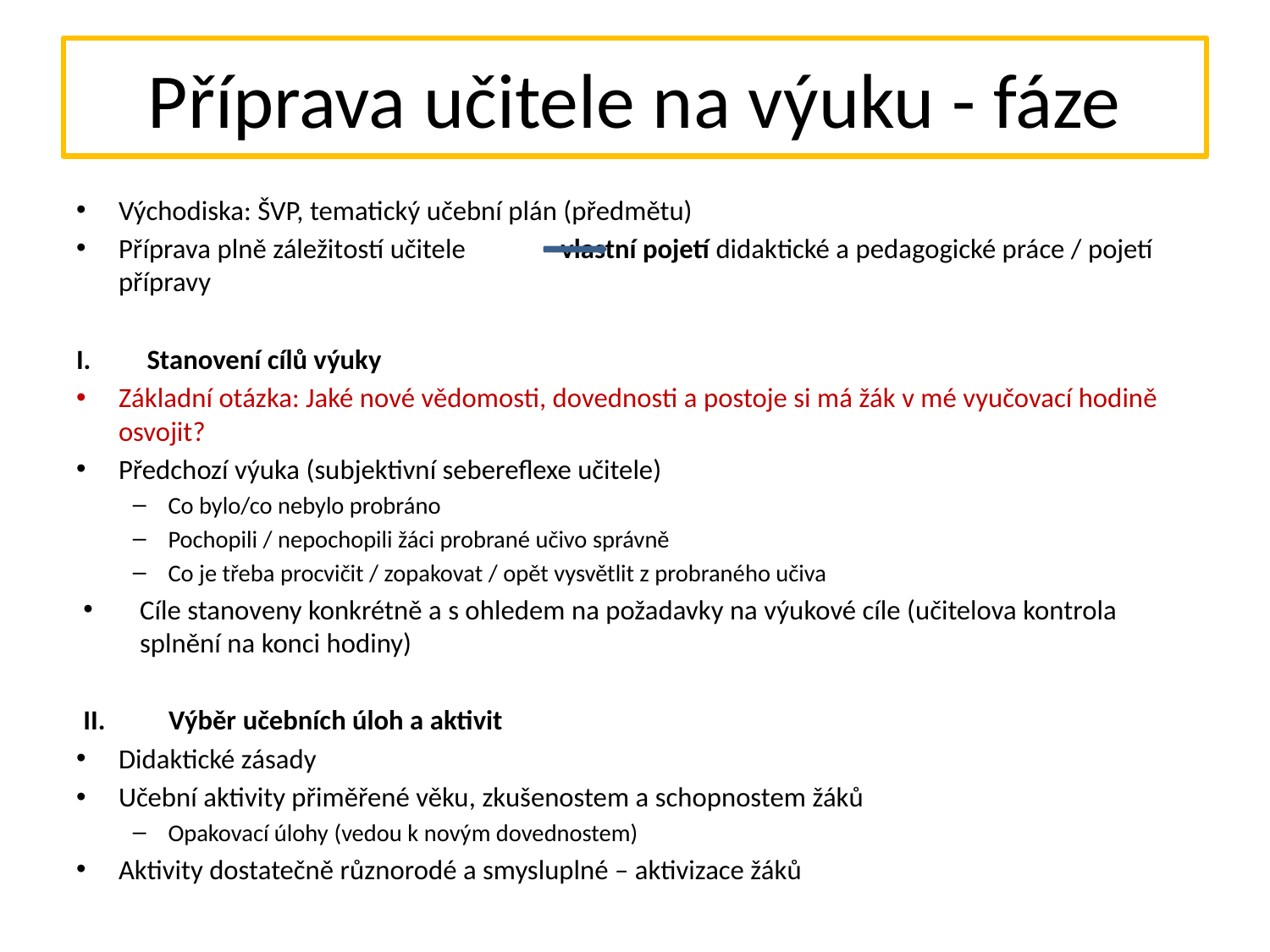

# Příprava učitele na výuku - fáze
Východiska: ŠVP, tematický učební plán (předmětu)
Příprava plně záležitostí učitele               vlastní pojetí didaktické a pedagogické práce / pojetí přípravy

Stanovení cílů výuky
Základní otázka: Jaké nové vědomosti, dovednosti a postoje si má žák v mé vyučovací hodině osvojit?
Předchozí výuka (subjektivní sebereflexe učitele)
Co bylo/co nebylo probráno
Pochopili / nepochopili žáci probrané učivo správně
Co je třeba procvičit / zopakovat / opět vysvětlit z probraného učiva
Cíle stanoveny konkrétně a s ohledem na požadavky na výukové cíle (učitelova kontrola splnění na konci hodiny)

II.          Výběr učebních úloh a aktivit
Didaktické zásady
Učební aktivity přiměřené věku, zkušenostem a schopnostem žáků
Opakovací úlohy (vedou k novým dovednostem)
Aktivity dostatečně různorodé a smysluplné – aktivizace žáků